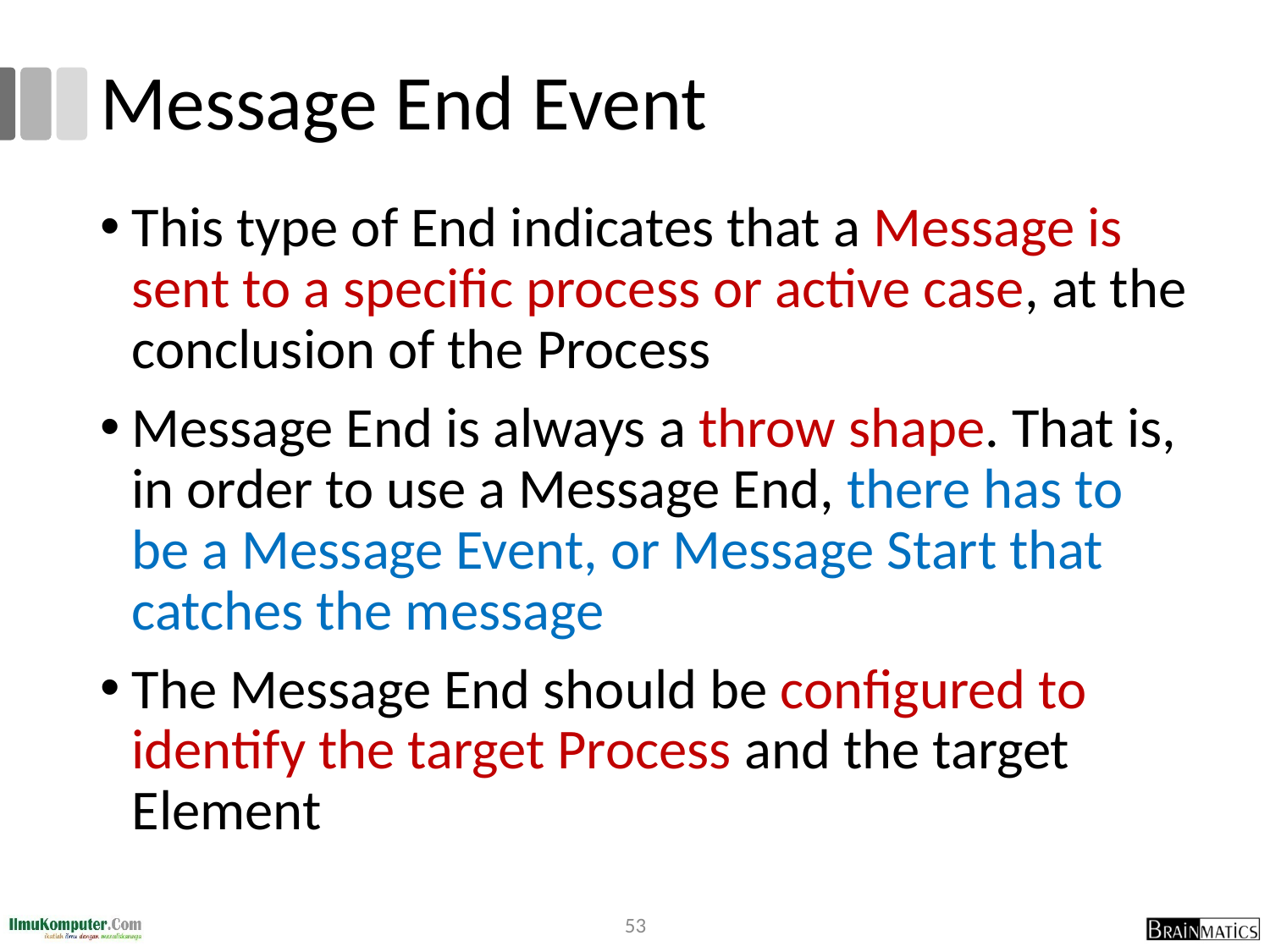

# Message End Event
This type of End indicates that a Message is sent to a specific process or active case, at the conclusion of the Process
Message End is always a throw shape. That is, in order to use a Message End, there has to be a Message Event, or Message Start that catches the message
The Message End should be configured to identify the target Process and the target Element

53